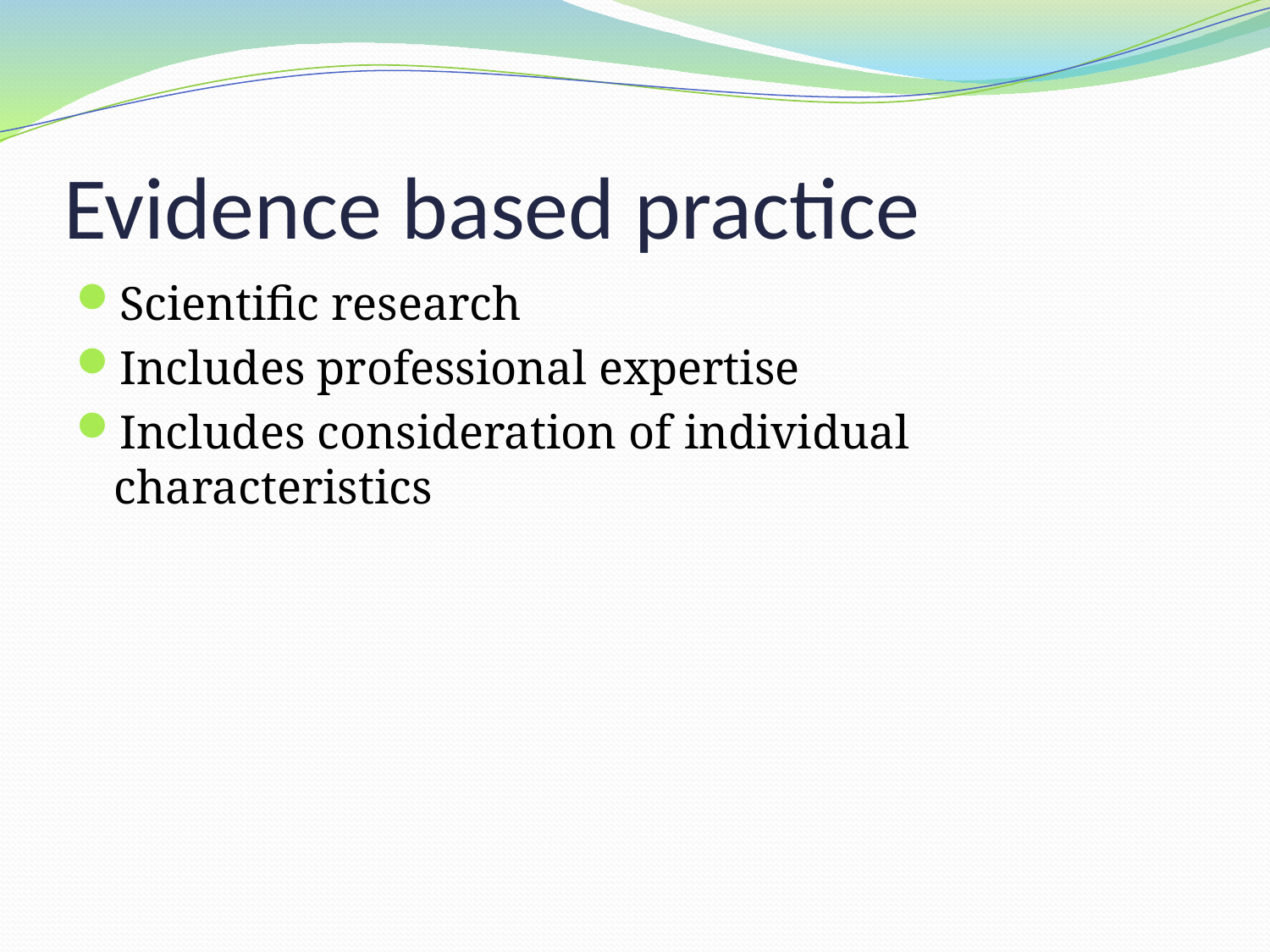

# Evidence based practice
Scientific research
Includes professional expertise
Includes consideration of individual characteristics